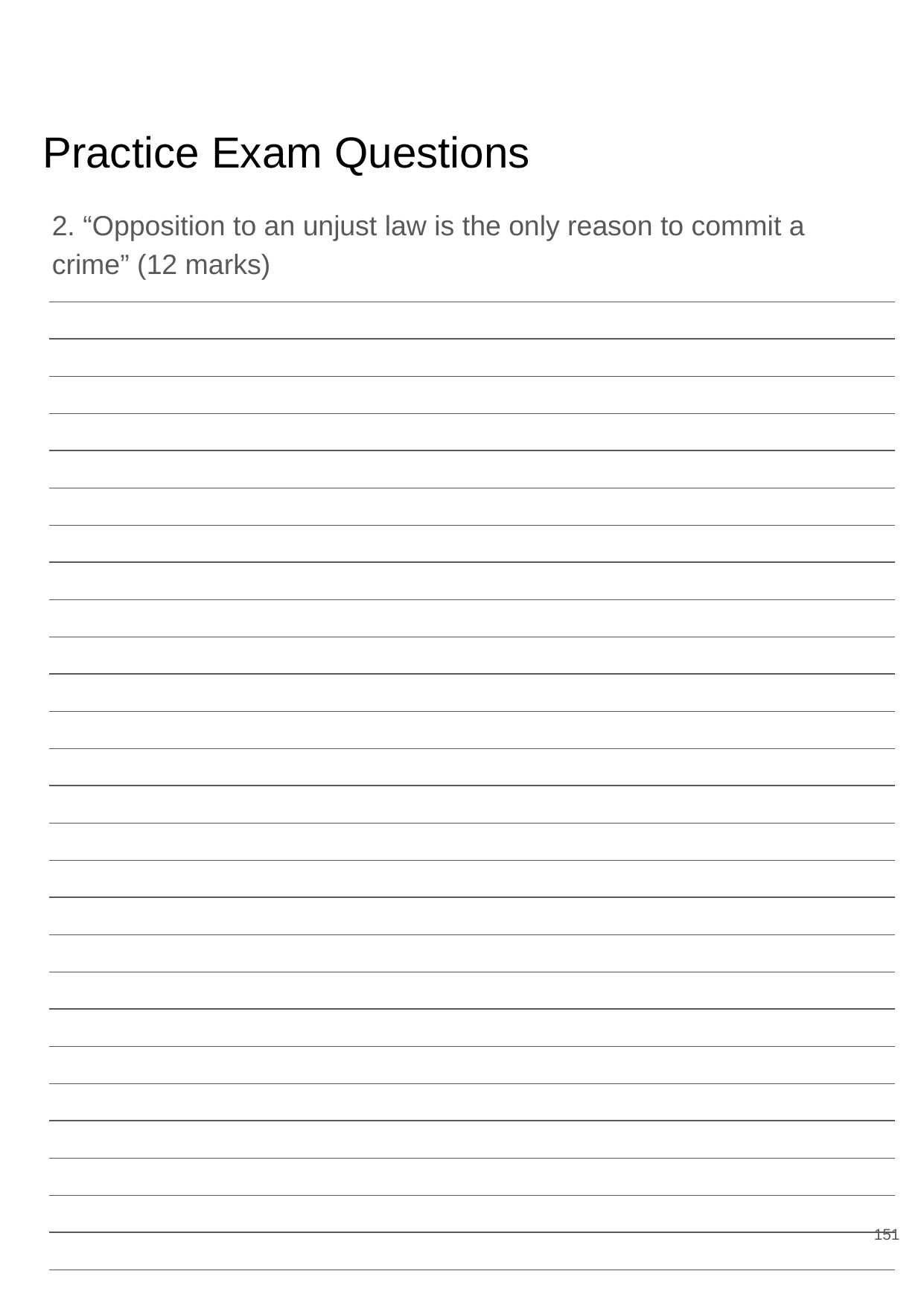

# Practice Exam Questions
2. “Opposition to an unjust law is the only reason to commit a crime” (12 marks)

151